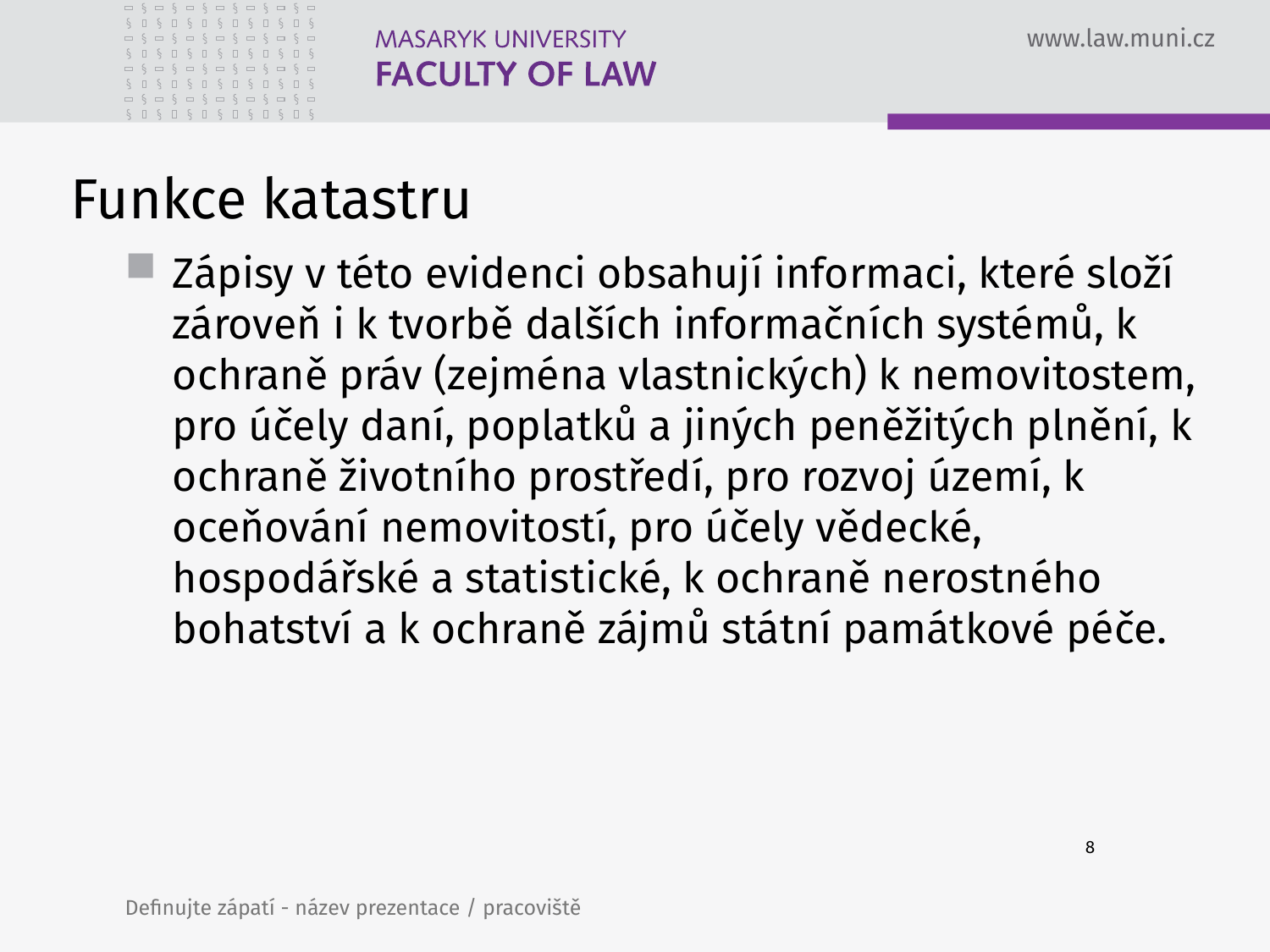

# Funkce katastru
Zápisy v této evidenci obsahují informaci, které složí zároveň i k tvorbě dalších informačních systémů, k ochraně práv (zejména vlastnických) k nemovitostem, pro účely daní, poplatků a jiných peněžitých plnění, k ochraně životního prostředí, pro rozvoj území, k oceňování nemovitostí, pro účely vědecké, hospodářské a statistické, k ochraně nerostného bohatství a k ochraně zájmů státní památkové péče.
8
Definujte zápatí - název prezentace / pracoviště